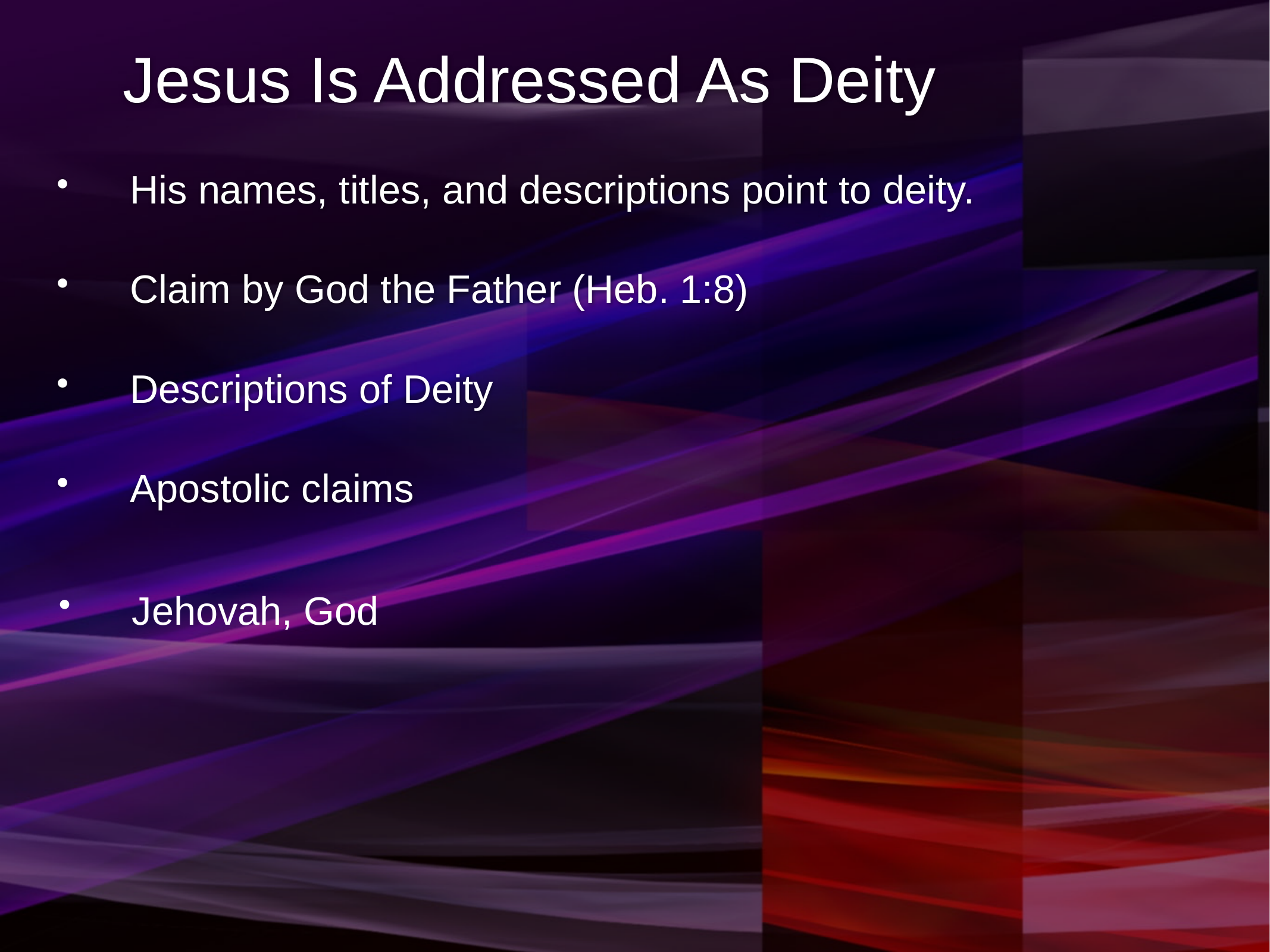

# Jesus Is Addressed As Deity
His names, titles, and descriptions point to deity.
Claim by God the Father (Heb. 1:8)
Descriptions of Deity
Apostolic claims
Jehovah, God